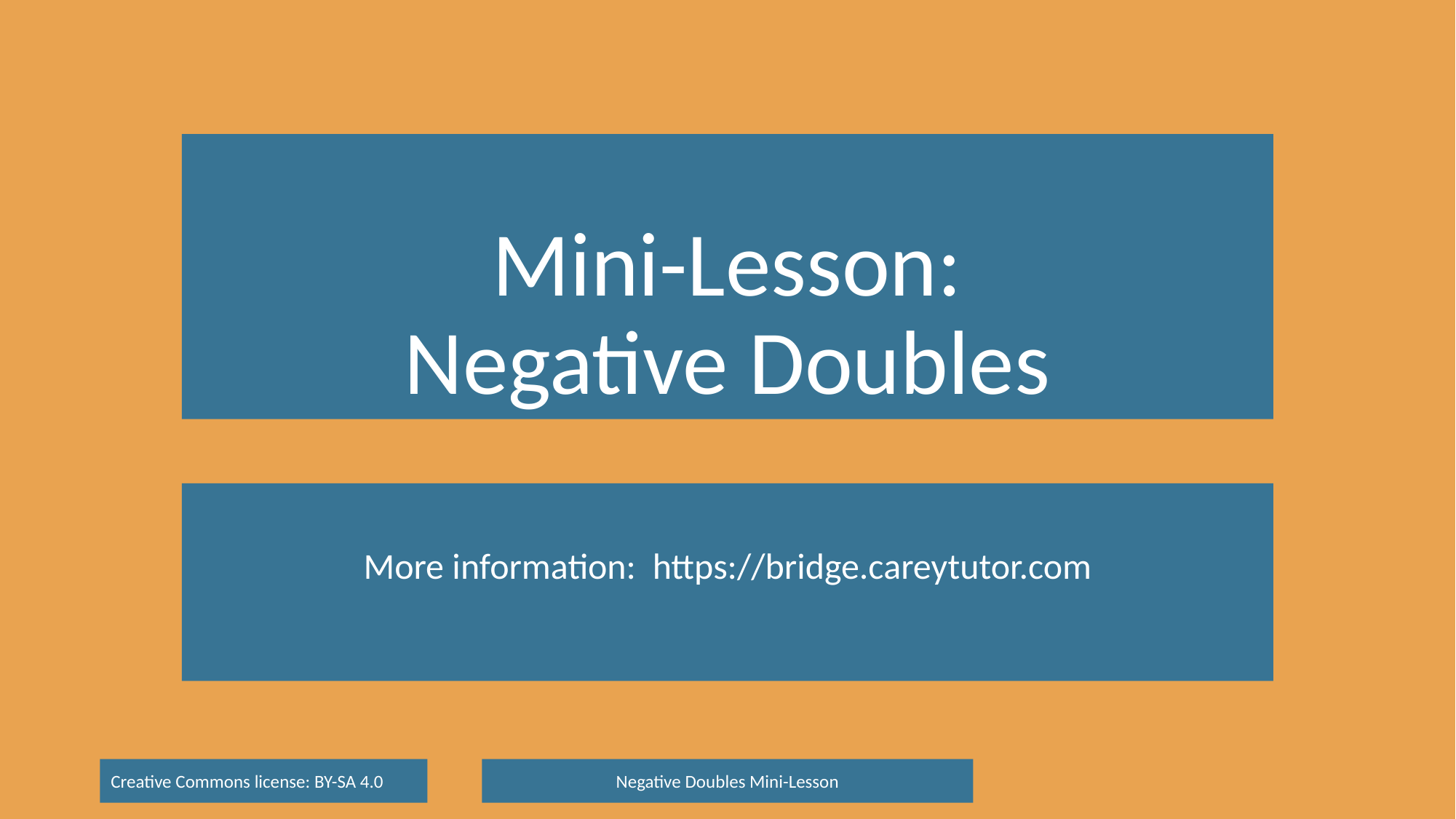

# Mini-Lesson: Negative Doubles

More information:  https://bridge.careytutor.com
Creative Commons license: BY-SA 4.0
Negative Doubles Mini-Lesson